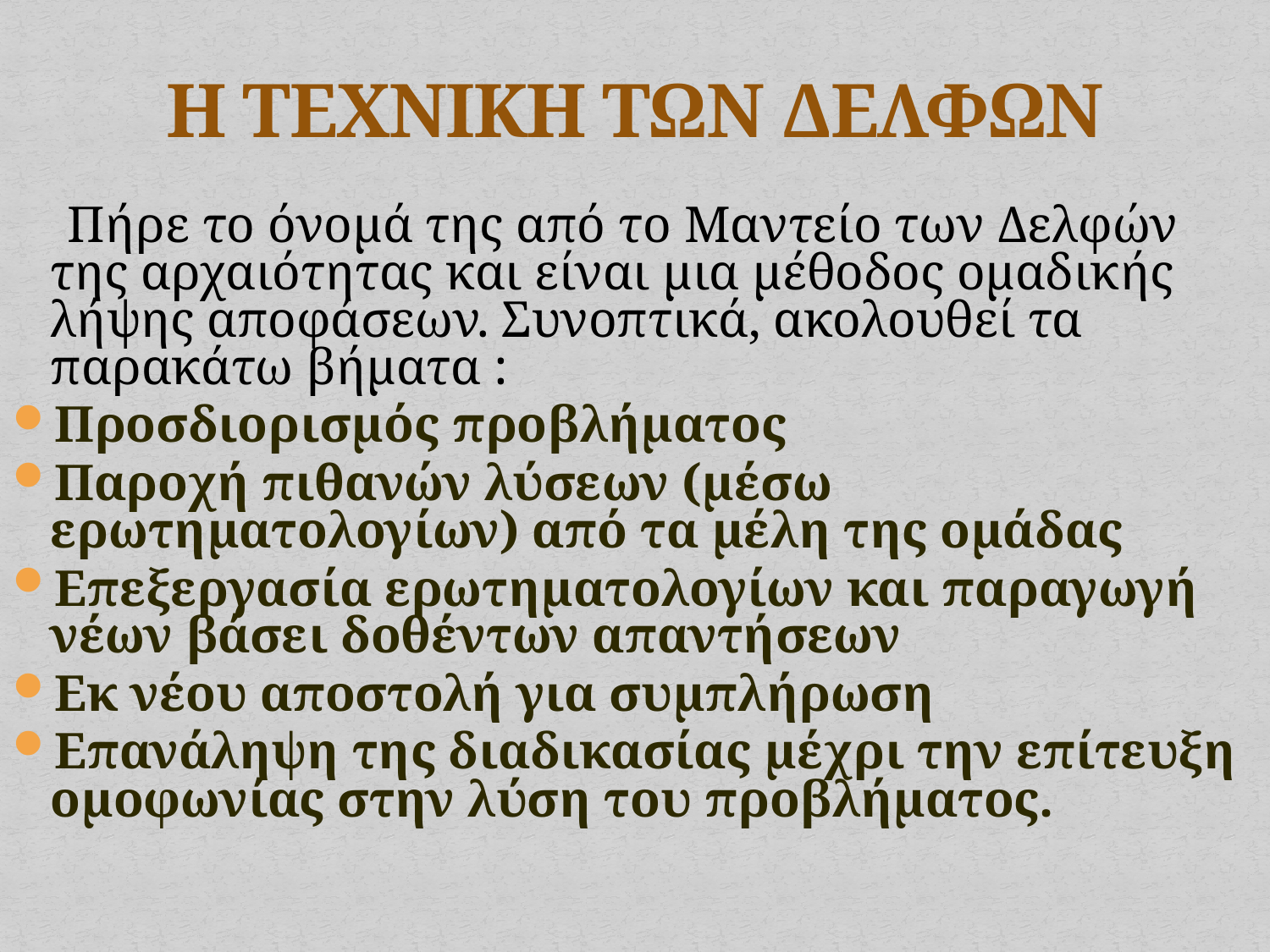

# Η ΤΕΧΝΙΚΗ ΤΩΝ ΔΕΛΦΩΝ
     Πήρε το όνομά της από το Μαντείο των Δελφών της αρχαιότητας και είναι μια μέθοδος ομαδικής λήψης αποφάσεων. Συνοπτικά, ακολουθεί τα παρακάτω βήματα :
Προσδιορισμός προβλήματος
Παροχή πιθανών λύσεων (μέσω ερωτηματολογίων) από τα μέλη της ομάδας
Επεξεργασία ερωτηματολογίων και παραγωγή νέων βάσει δοθέντων απαντήσεων
Εκ νέου αποστολή για συμπλήρωση
Επανάληψη της διαδικασίας μέχρι την επίτευξη ομοφωνίας στην λύση του προβλήματος.